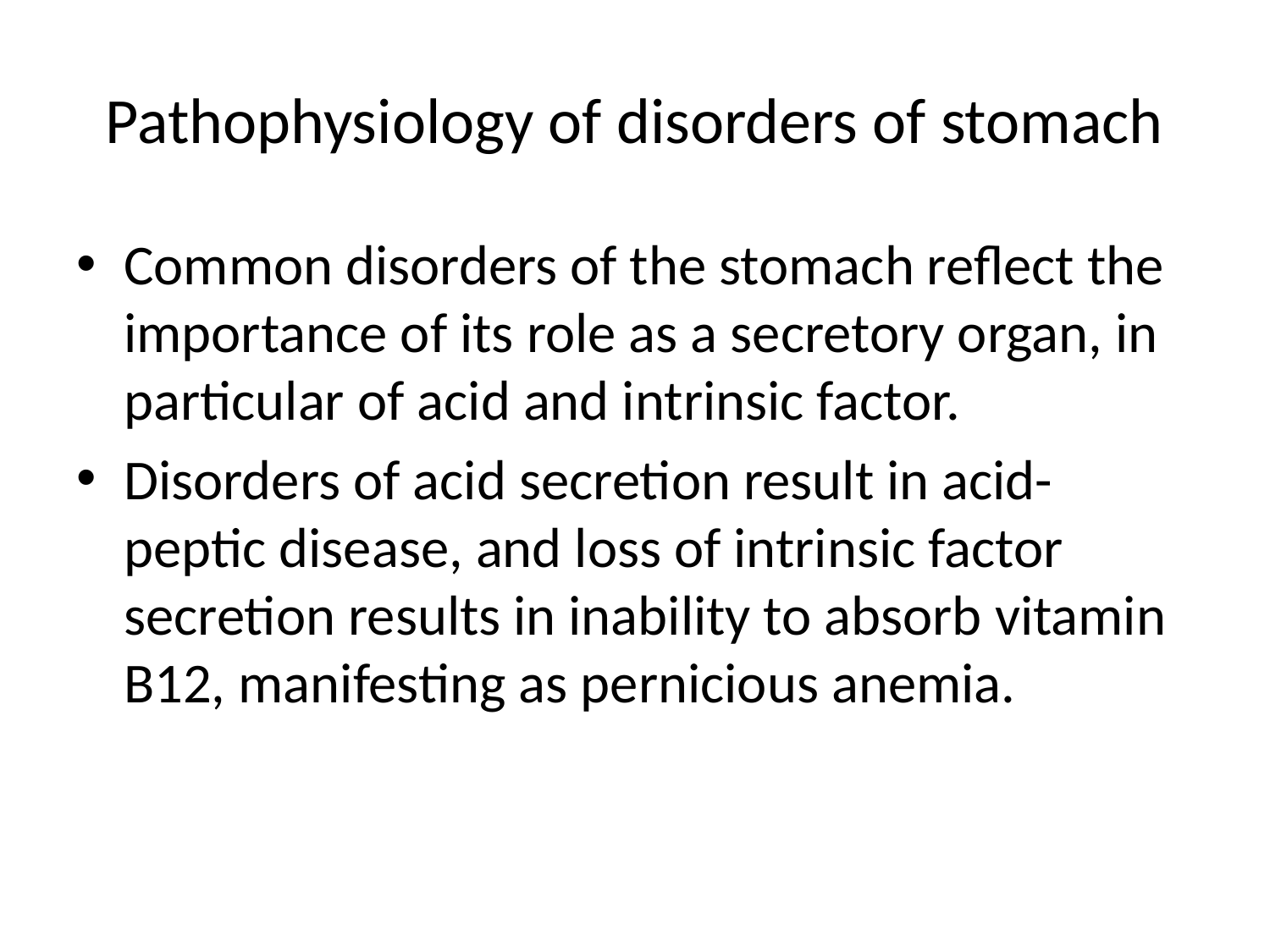

# Pathophysiology of disorders of stomach
Common disorders of the stomach reflect the importance of its role as a secretory organ, in particular of acid and intrinsic factor.
Disorders of acid secretion result in acid-peptic disease, and loss of intrinsic factor secretion results in inability to absorb vitamin B12, manifesting as pernicious anemia.